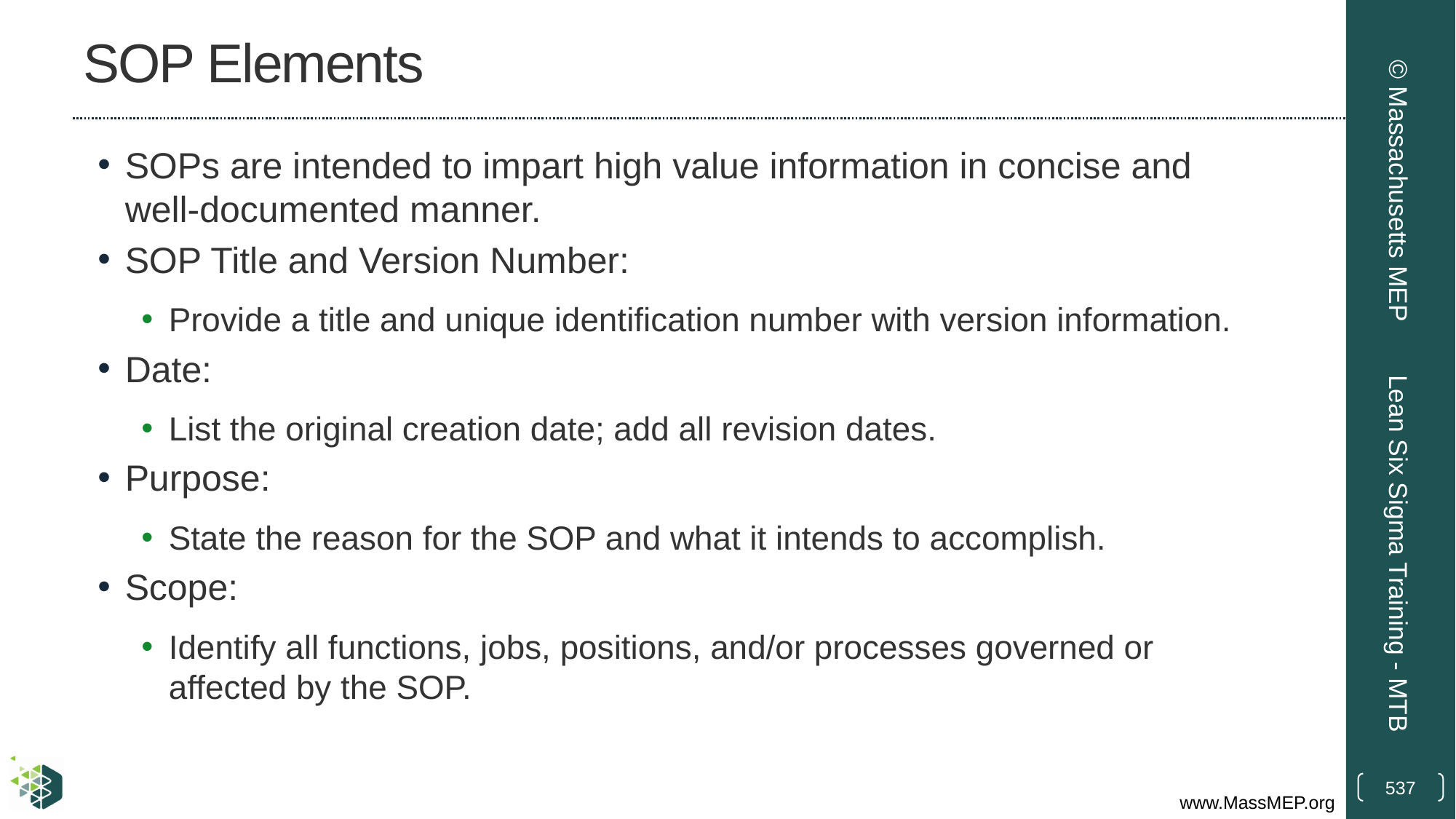

# SOP Elements
SOPs are intended to impart high value information in concise and well-documented manner.
SOP Title and Version Number:
Provide a title and unique identification number with version information.
Date:
List the original creation date; add all revision dates.
Purpose:
State the reason for the SOP and what it intends to accomplish.
Scope:
Identify all functions, jobs, positions, and/or processes governed or affected by the SOP.
© Massachusetts MEP
Lean Six Sigma Training - MTB
537